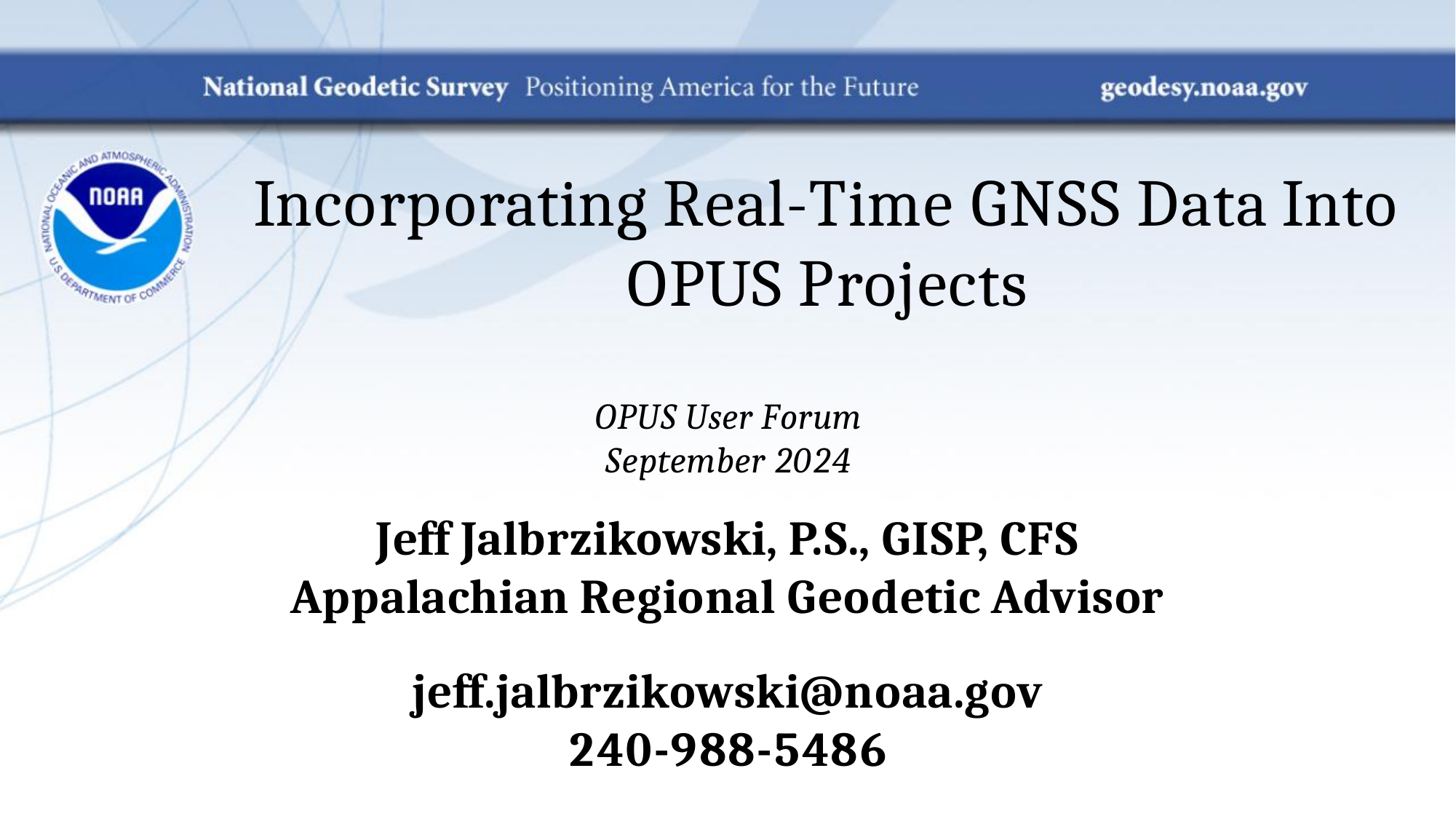

# Incorporating Real-Time GNSS Data Into OPUS Projects
OPUS User Forum
September 2024
Jeff Jalbrzikowski, P.S., GISP, CFS
Appalachian Regional Geodetic Advisor
jeff.jalbrzikowski@noaa.gov
240-988-5486